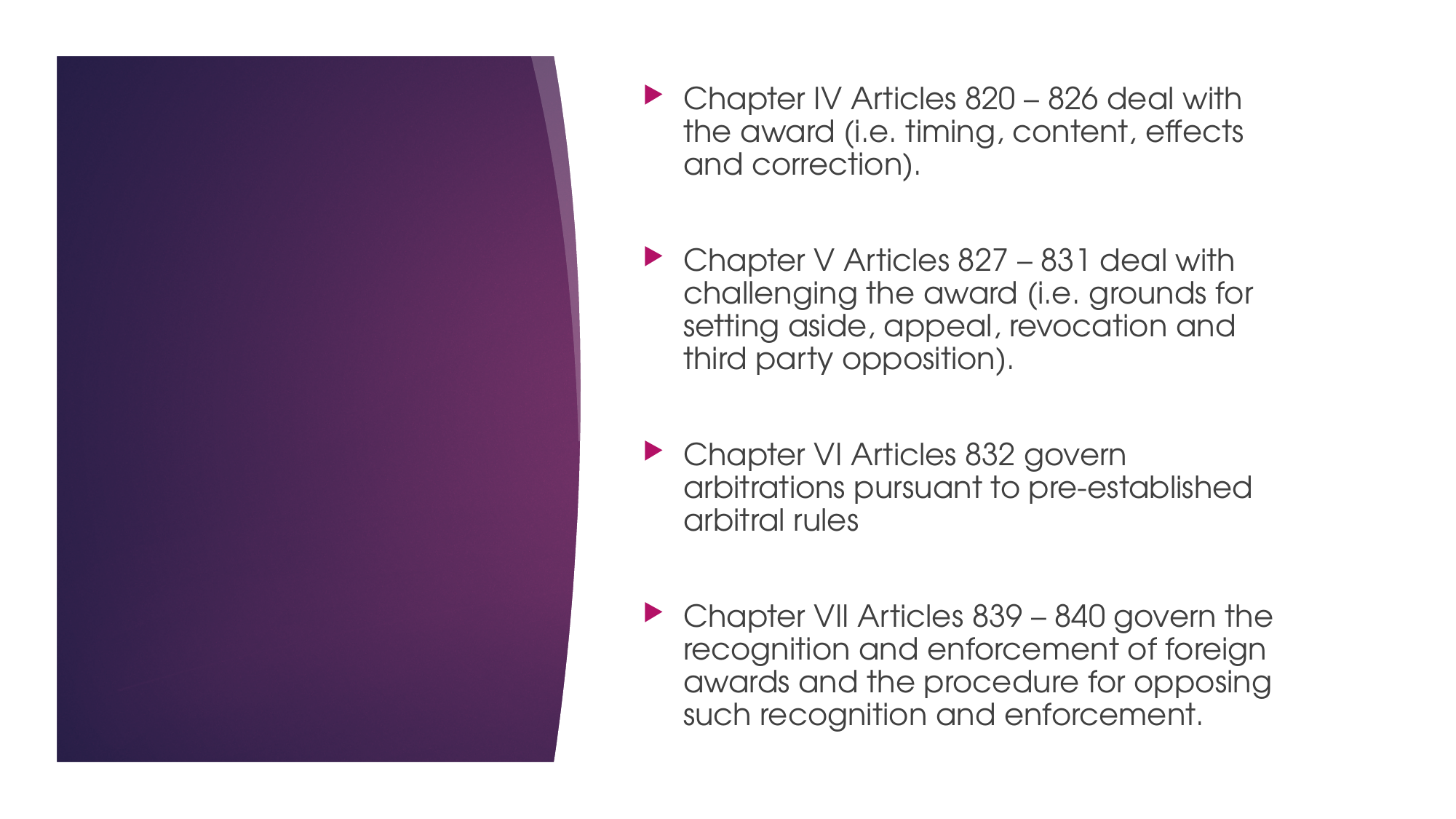

Chapter IV Articles 820 – 826 deal with the award (i.e. timing, content, effects and correction).

Chapter V Articles 827 – 831 deal with challenging the award (i.e. grounds for setting aside, appeal, revocation and third party opposition).

Chapter VI Articles 832 govern arbitrations pursuant to pre-established arbitral rules

Chapter VII Articles 839 – 840 govern the recognition and enforcement of foreign awards and the procedure for opposing such recognition and enforcement.